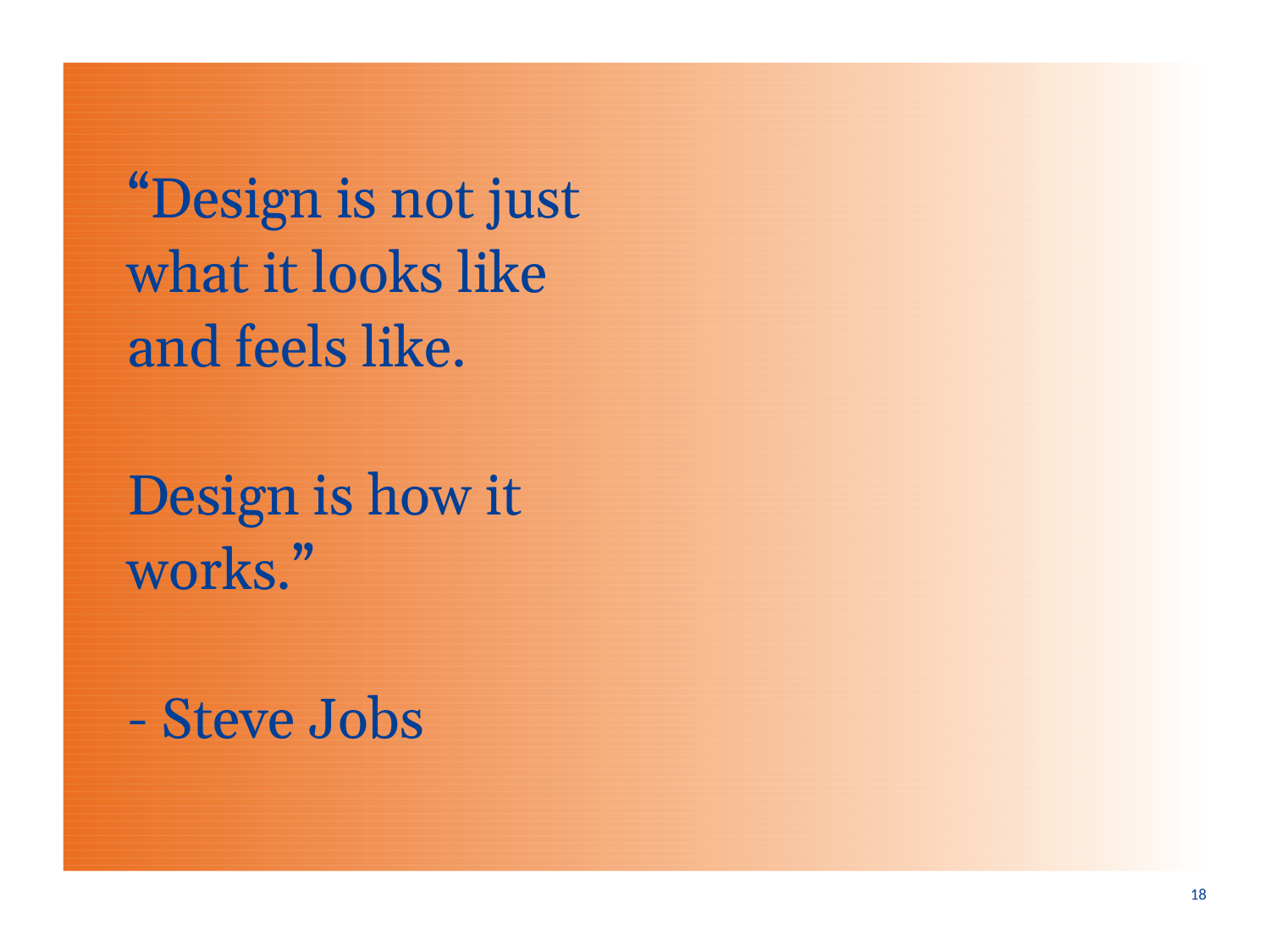

# “Design is not just what it looks like and feels like. Design is how it works.” - Steve Jobs
18